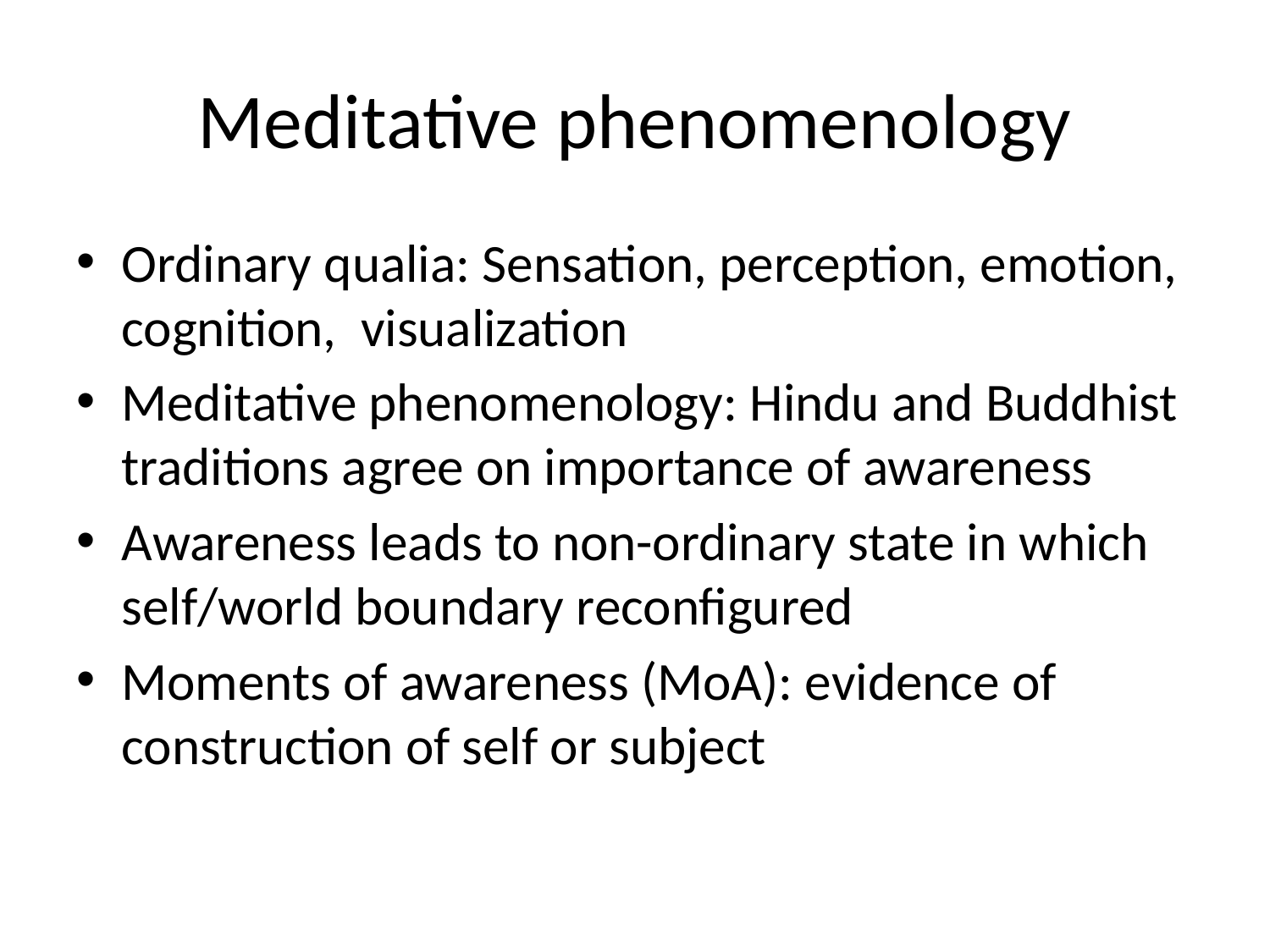

# Meditative phenomenology
Ordinary qualia: Sensation, perception, emotion, cognition,  visualization
Meditative phenomenology: Hindu and Buddhist traditions agree on importance of awareness
Awareness leads to non-ordinary state in which self/world boundary reconfigured
Moments of awareness (MoA): evidence of construction of self or subject